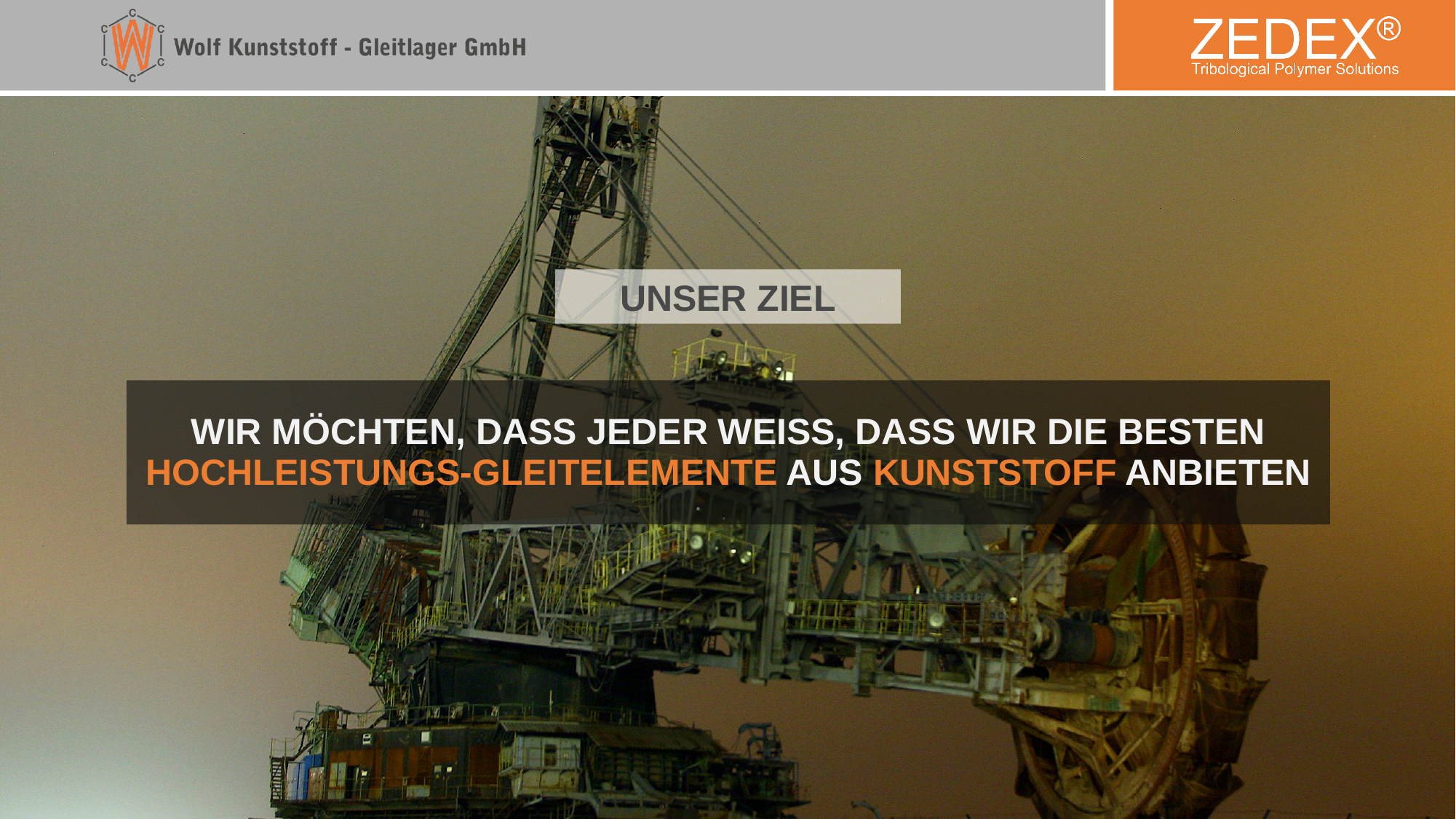

UNSER ZIEL
WIR MÖCHTEN, DASS JEDER WEISS, DASS WIR DIE BESTEN HOCHLEISTUNGS-GLEITELEMENTE AUS KUNSTSTOFF ANBIETEN